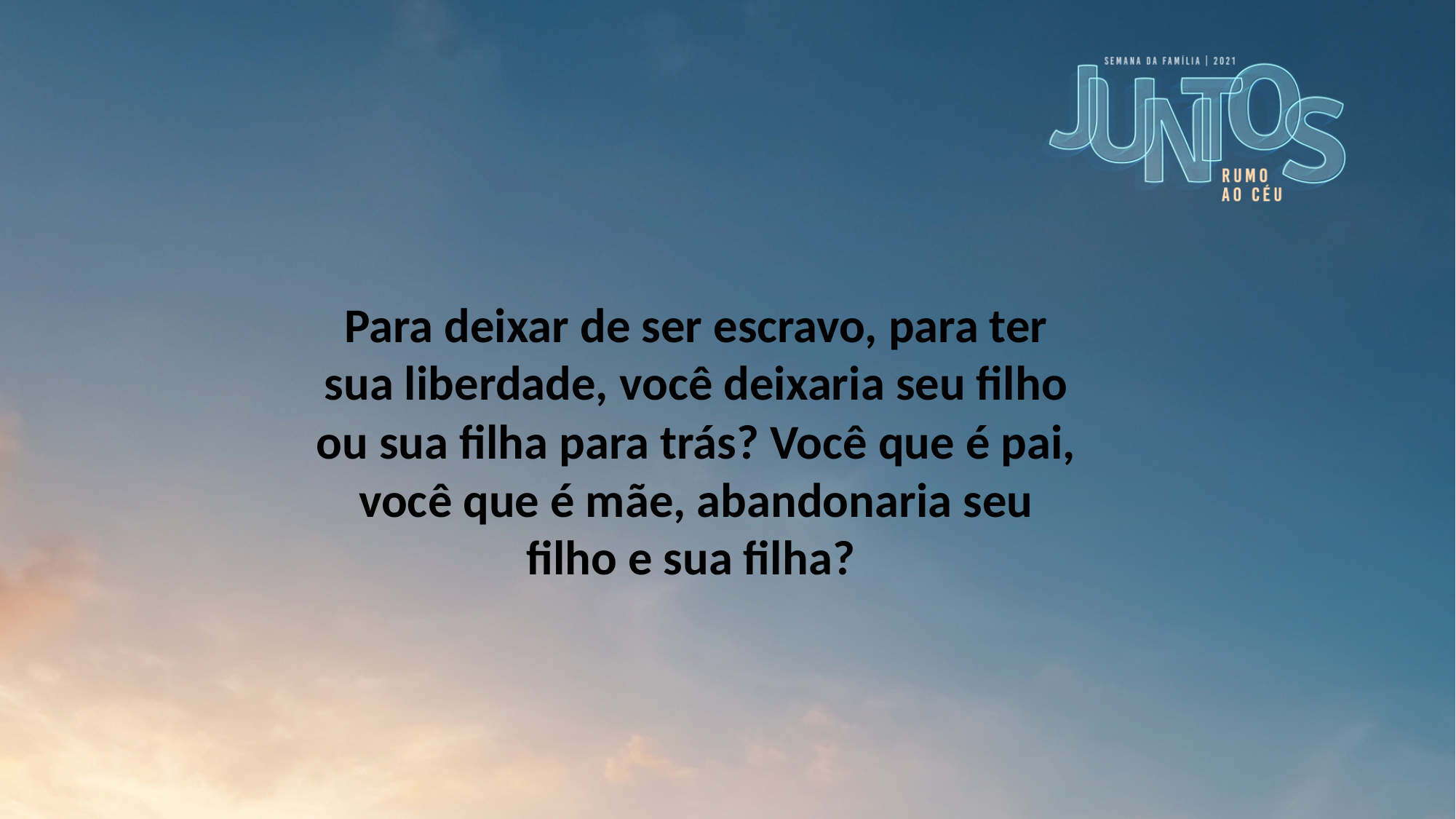

Para deixar de ser escravo, para ter sua liberdade, você deixaria seu filho ou sua filha para trás? Você que é pai, você que é mãe, abandonaria seu filho e sua filha?